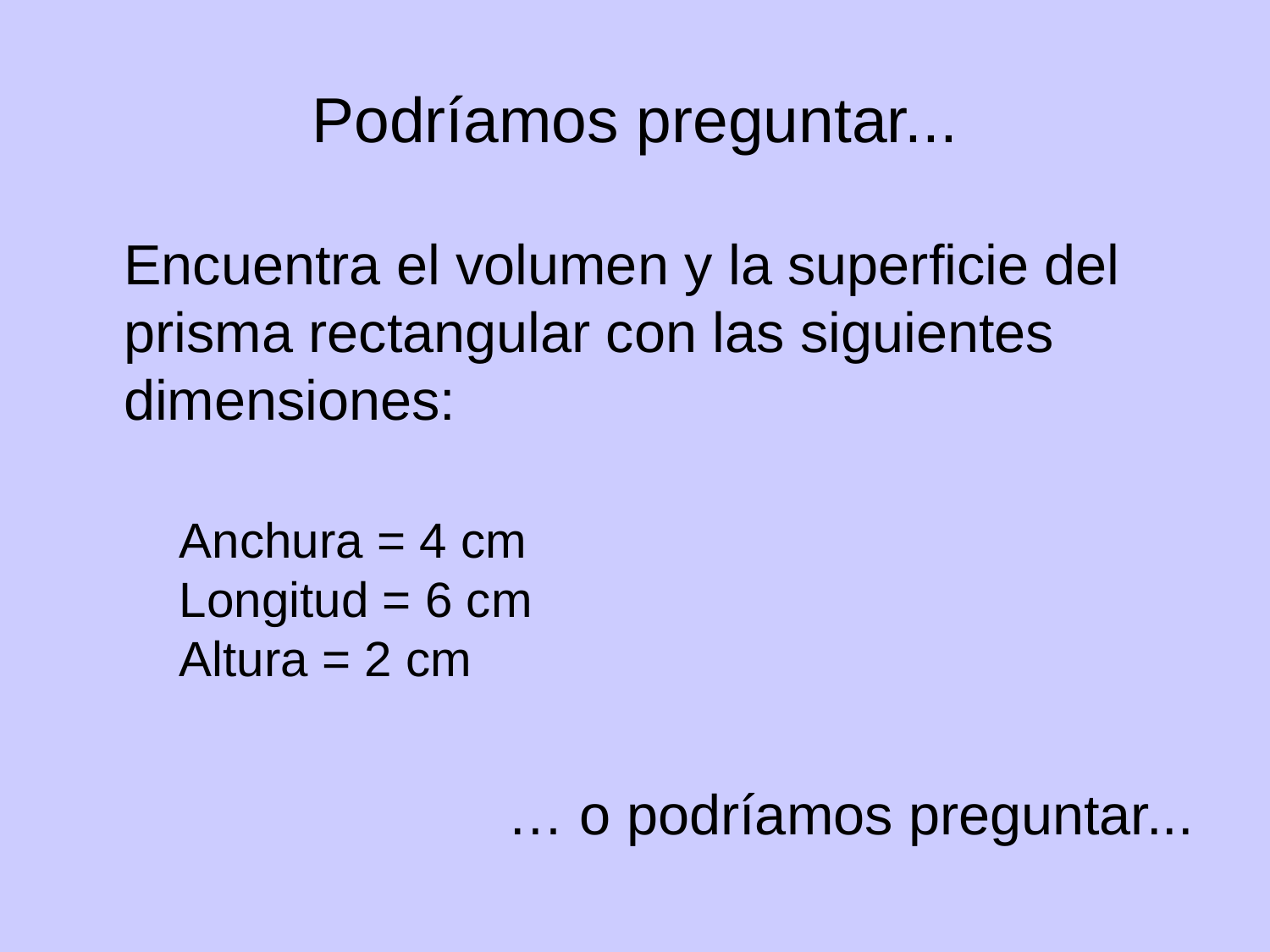

# Podríamos preguntar...
	Encuentra el volumen y la superficie del prisma rectangular con las siguientes dimensiones:
	Anchura = 4 cm
Longitud = 6 cm
Altura = 2 cm

… o podríamos preguntar...